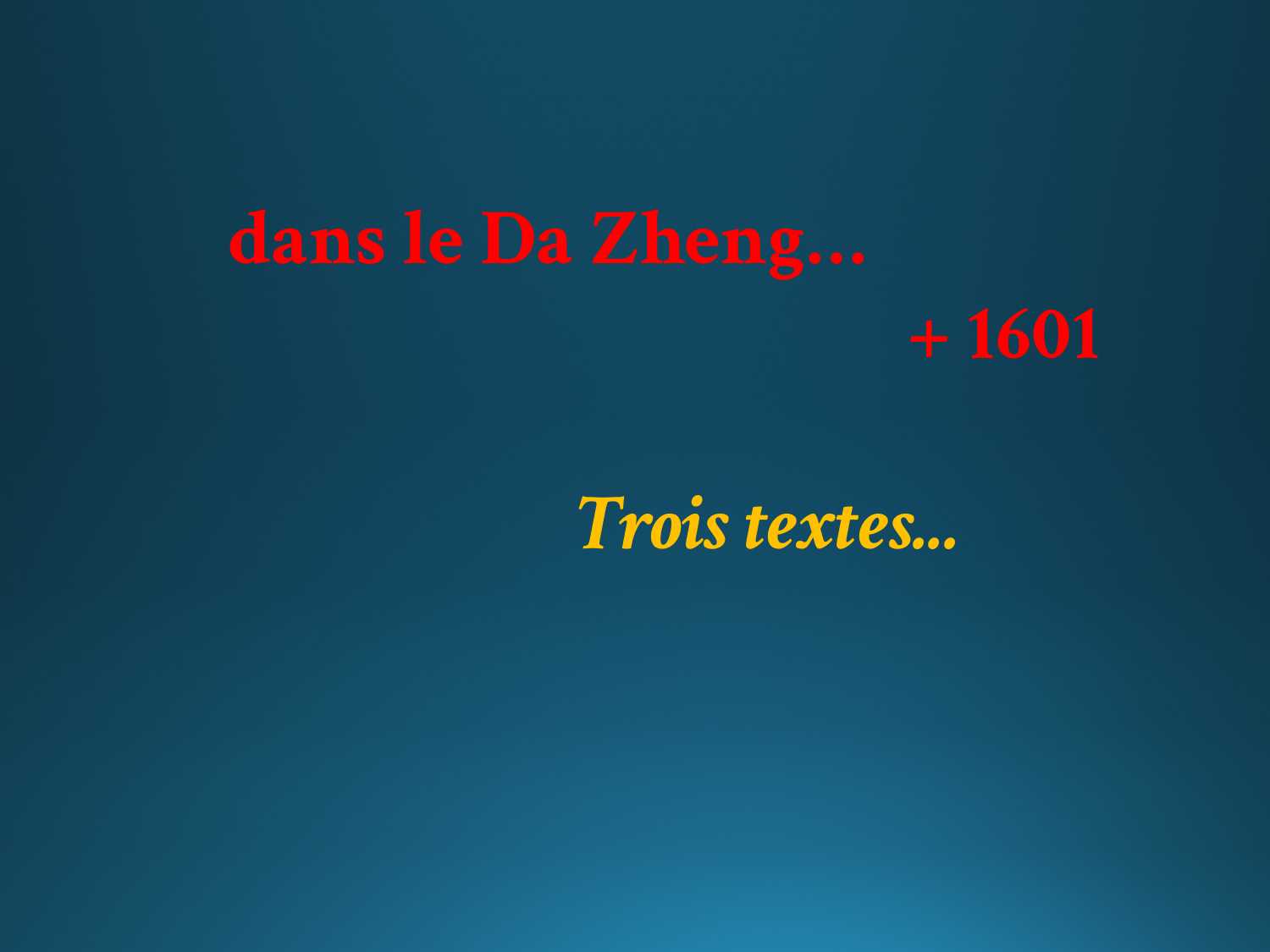

dans le Da Zheng…
						+ 1601

			   Trois textes...